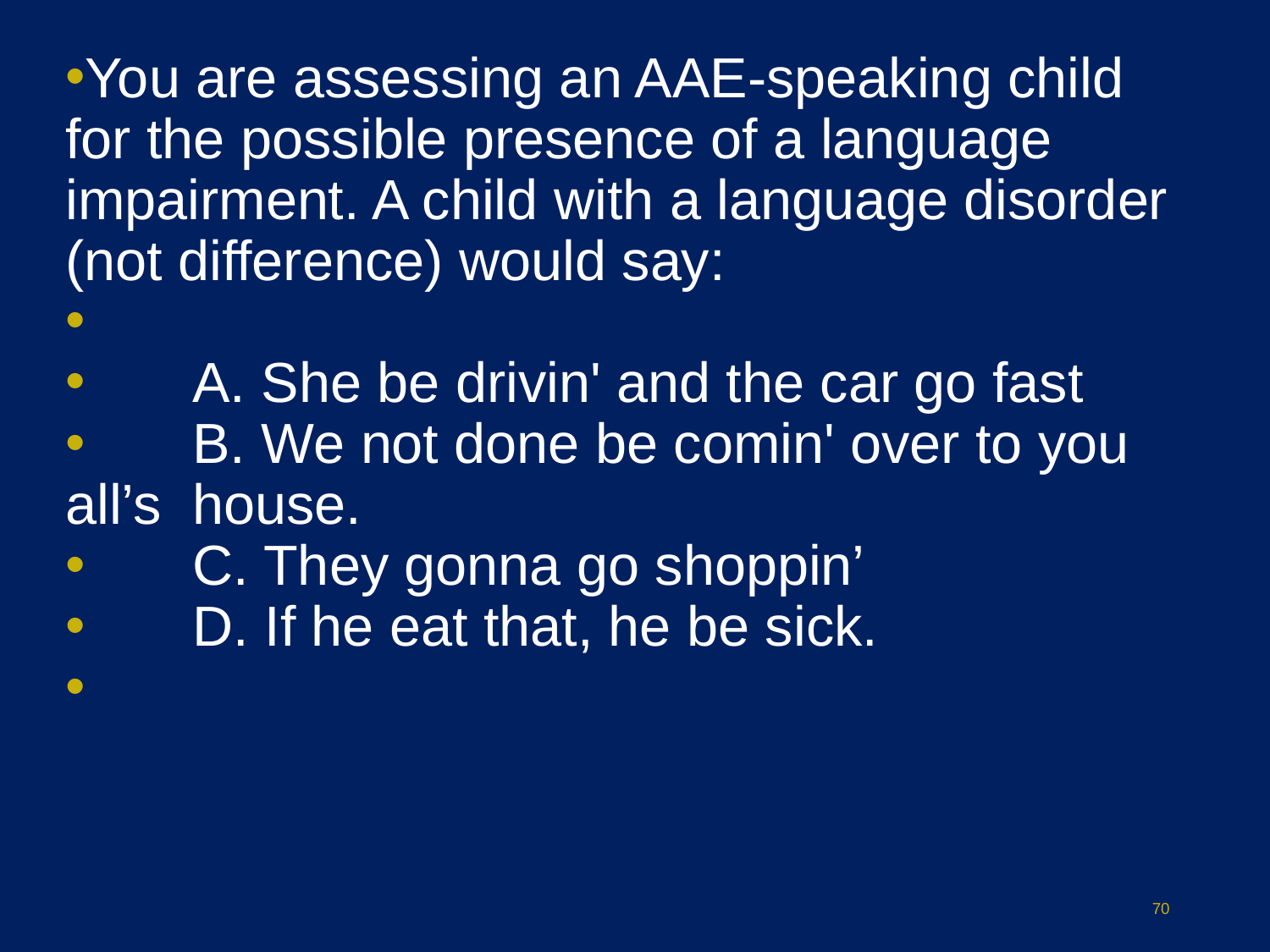

You are assessing an AAE-speaking child for the possible presence of a language impairment. A child with a language disorder (not difference) would say:

	A. She be drivin' and the car go fast
	B. We not done be comin' over to you all’s 	house.
	C. They gonna go shoppin’
	D. If he eat that, he be sick.

70